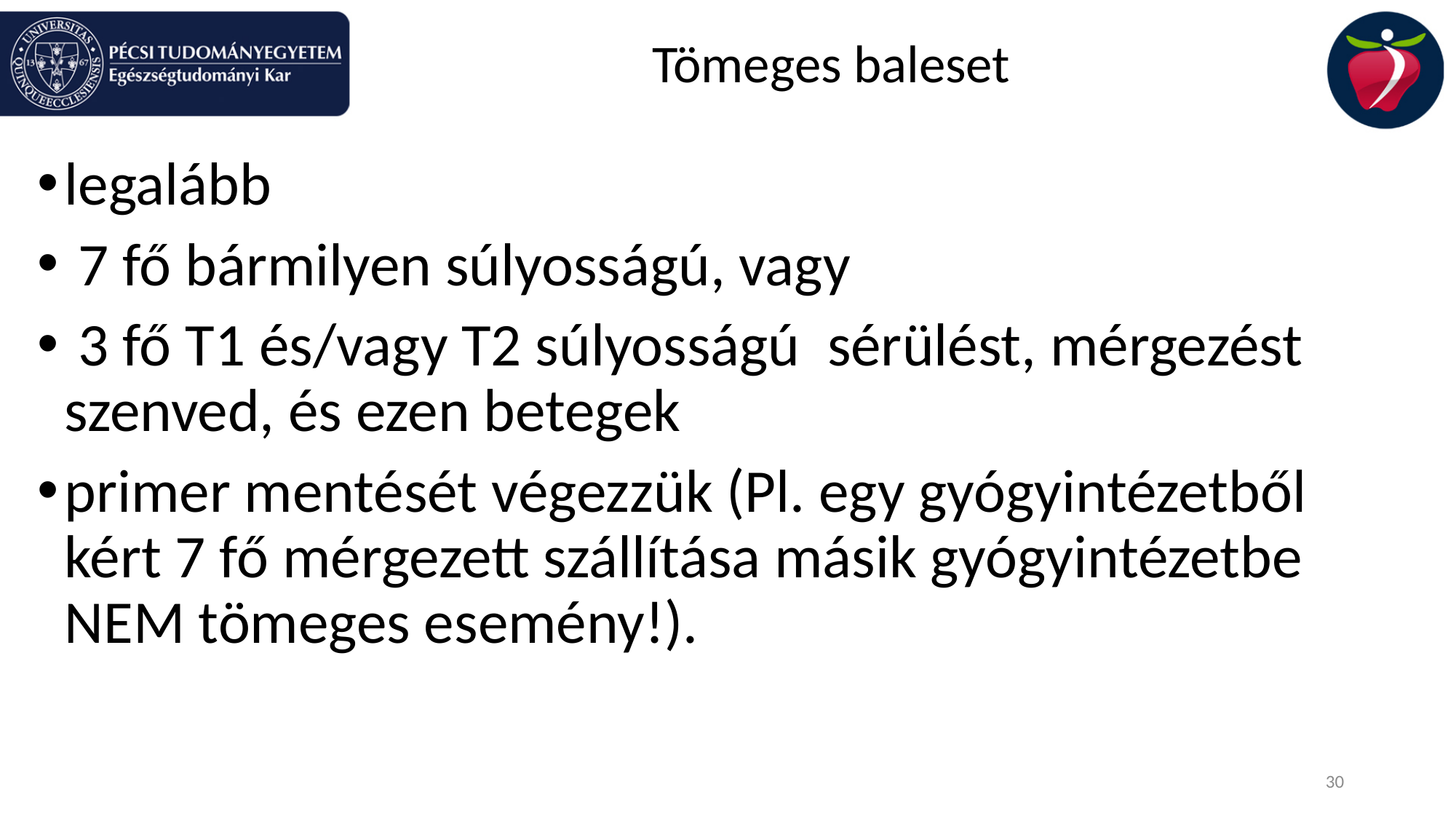

# Tömeges baleset
legalább
 7 fő bármilyen súlyosságú, vagy
 3 fő T1 és/vagy T2 súlyosságú  sérülést, mérgezést szenved, és ezen betegek
primer mentését végezzük (Pl. egy gyógyintézetből kért 7 fő mérgezett szállítása másik gyógyintézetbe NEM tömeges esemény!).

30